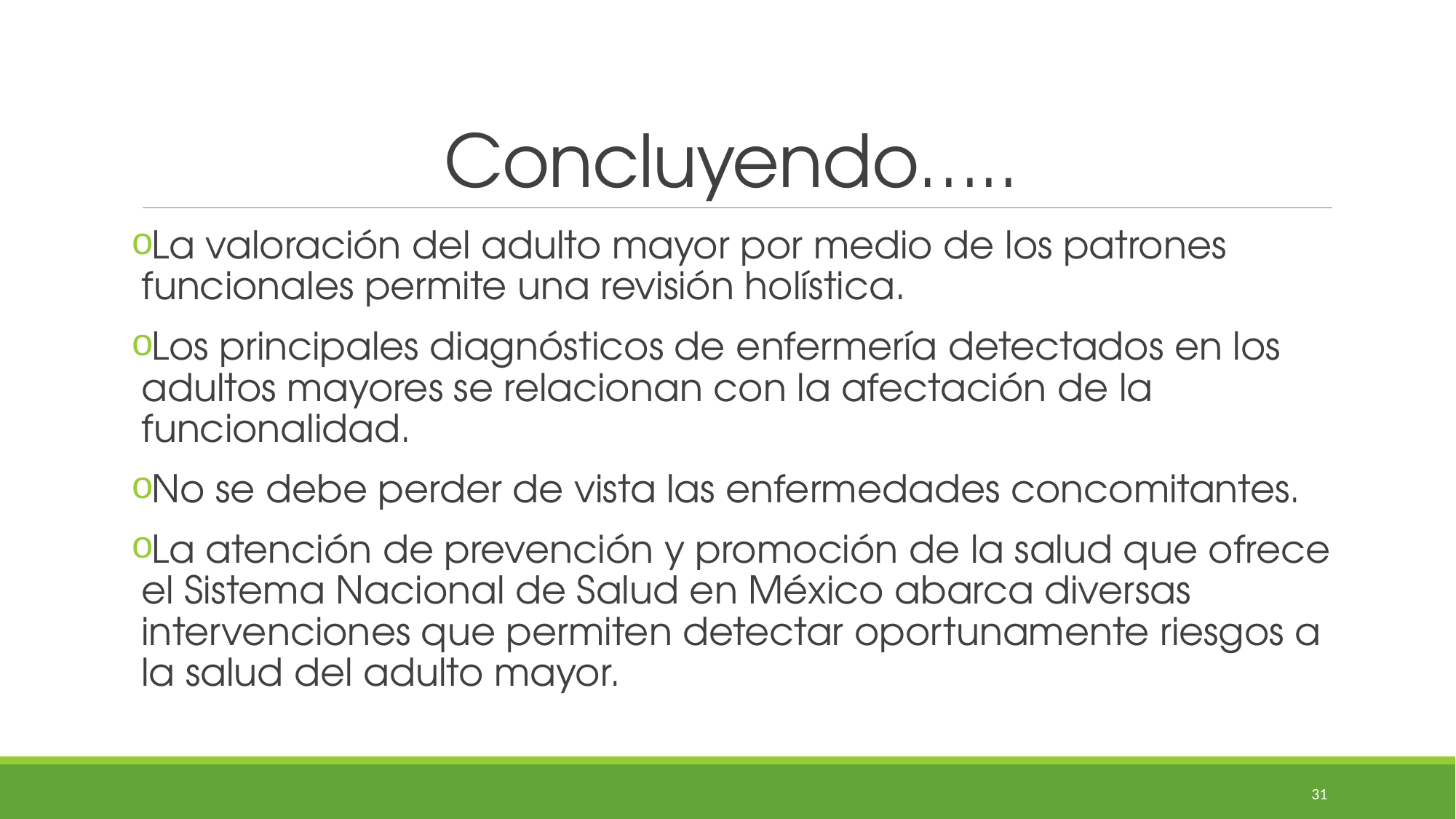

# Concluyendo…..
La valoración del adulto mayor por medio de los patrones funcionales permite una revisión holística.
Los principales diagnósticos de enfermería detectados en los adultos mayores se relacionan con la afectación de la funcionalidad.
No se debe perder de vista las enfermedades concomitantes.
La atención de prevención y promoción de la salud que ofrece el Sistema Nacional de Salud en México abarca diversas intervenciones que permiten detectar oportunamente riesgos a la salud del adulto mayor.

31